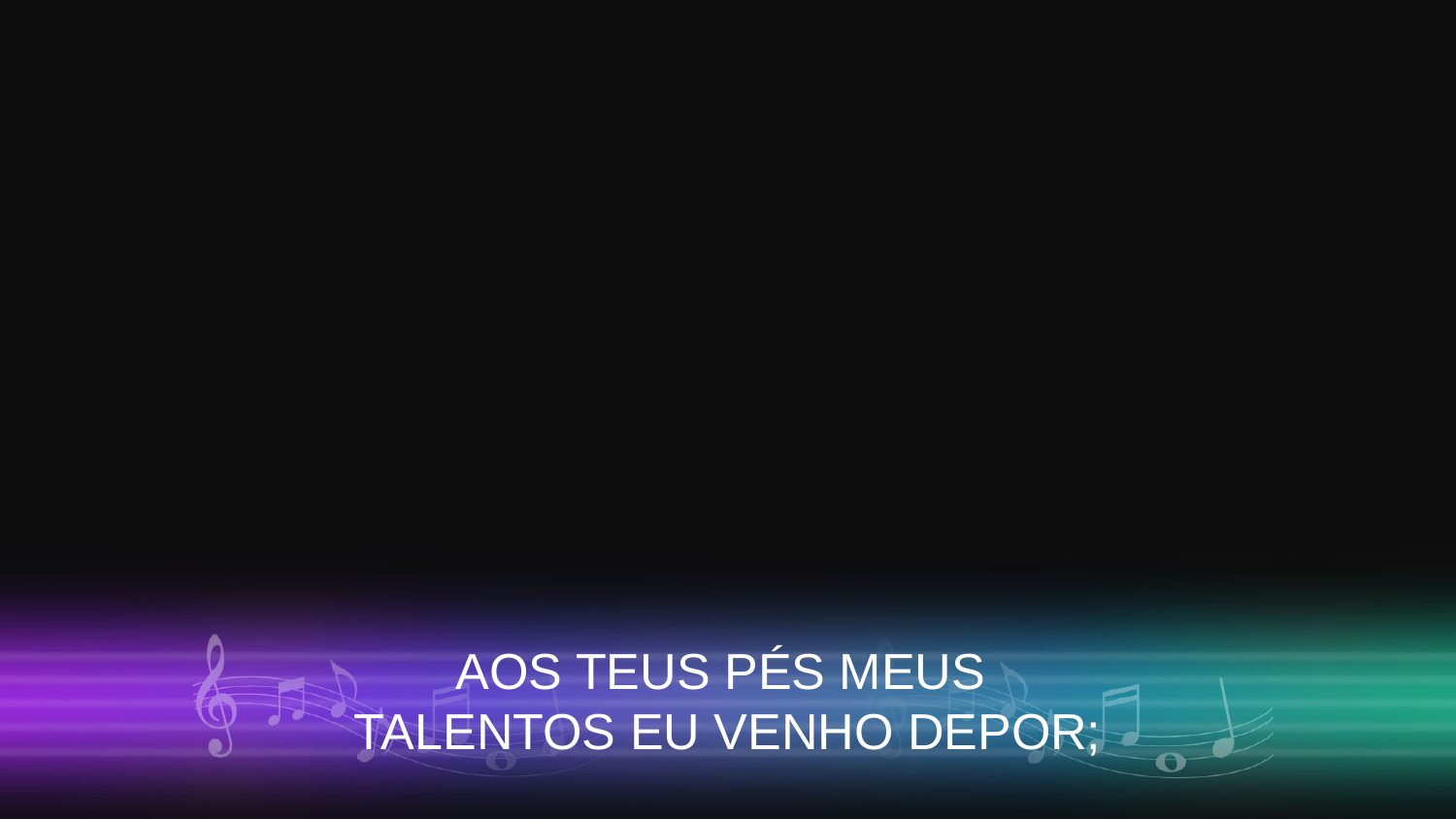

AOS TEUS PÉS MEUS
TALENTOS EU VENHO DEPOR;